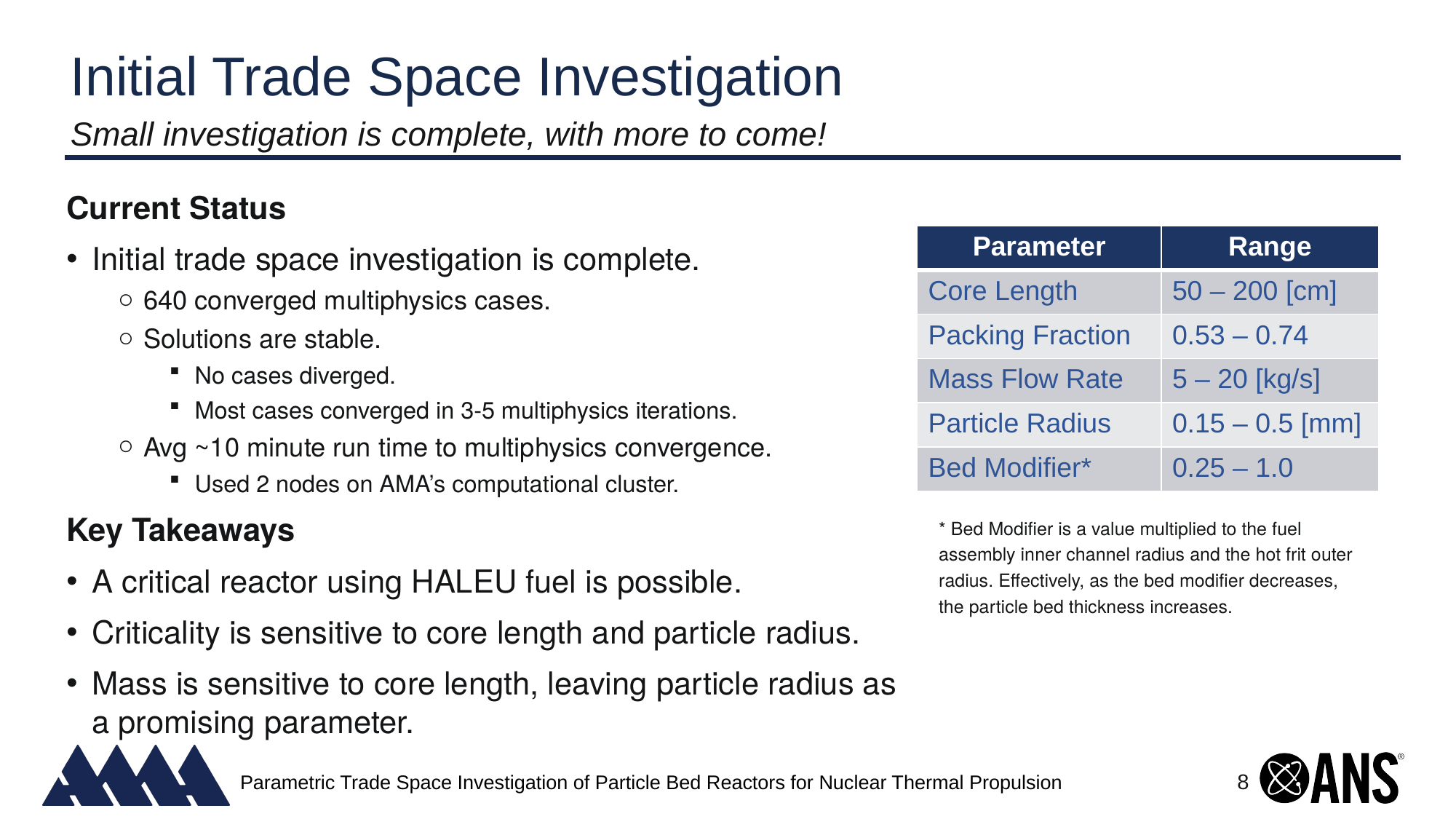

# Initial Trade Space Investigation
Small investigation is complete, with more to come!
Current Status
Initial trade space investigation is complete.
640 converged multiphysics cases.
Solutions are stable.
No cases diverged.
Most cases converged in 3-5 multiphysics iterations.
Avg ~10 minute run time to multiphysics convergence.
Used 2 nodes on AMA’s computational cluster.
Key Takeaways
A critical reactor using HALEU fuel is possible.
Criticality is sensitive to core length and particle radius.
Mass is sensitive to core length, leaving particle radius as a promising parameter.
| Parameter | Range |
| --- | --- |
| Core Length | 50 – 200 [cm] |
| Packing Fraction | 0.53 – 0.74 |
| Mass Flow Rate | 5 – 20 [kg/s] |
| Particle Radius | 0.15 – 0.5 [mm] |
| Bed Modifier\* | 0.25 – 1.0 |
* Bed Modifier is a value multiplied to the fuel assembly inner channel radius and the hot frit outer radius. Effectively, as the bed modifier decreases, the particle bed thickness increases.